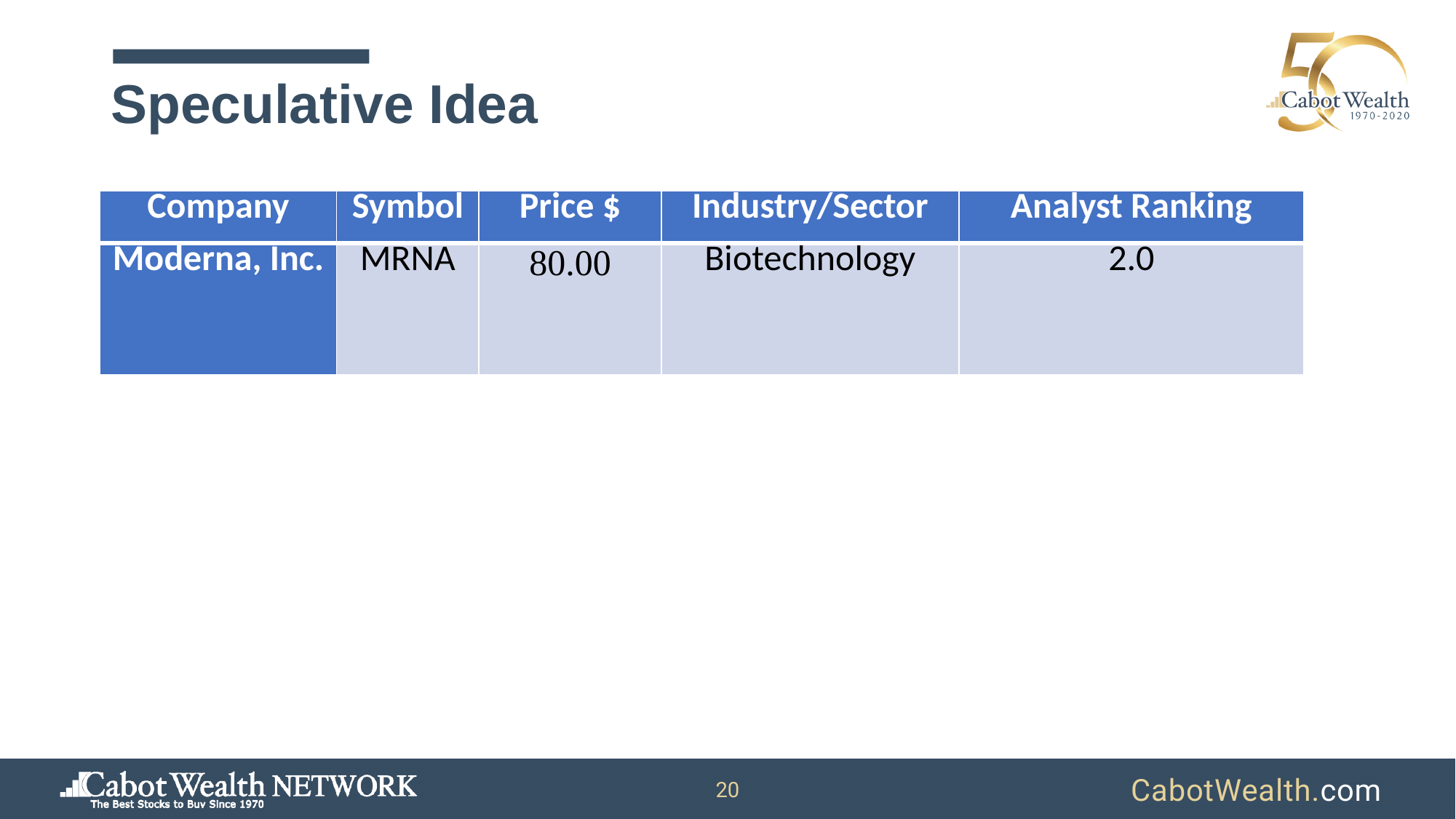

# Speculative Idea
| Company | Symbol | Price $ | Industry/Sector | Analyst Ranking |
| --- | --- | --- | --- | --- |
| Moderna, Inc. | MRNA | 80.00 | Biotechnology | 2.0 |